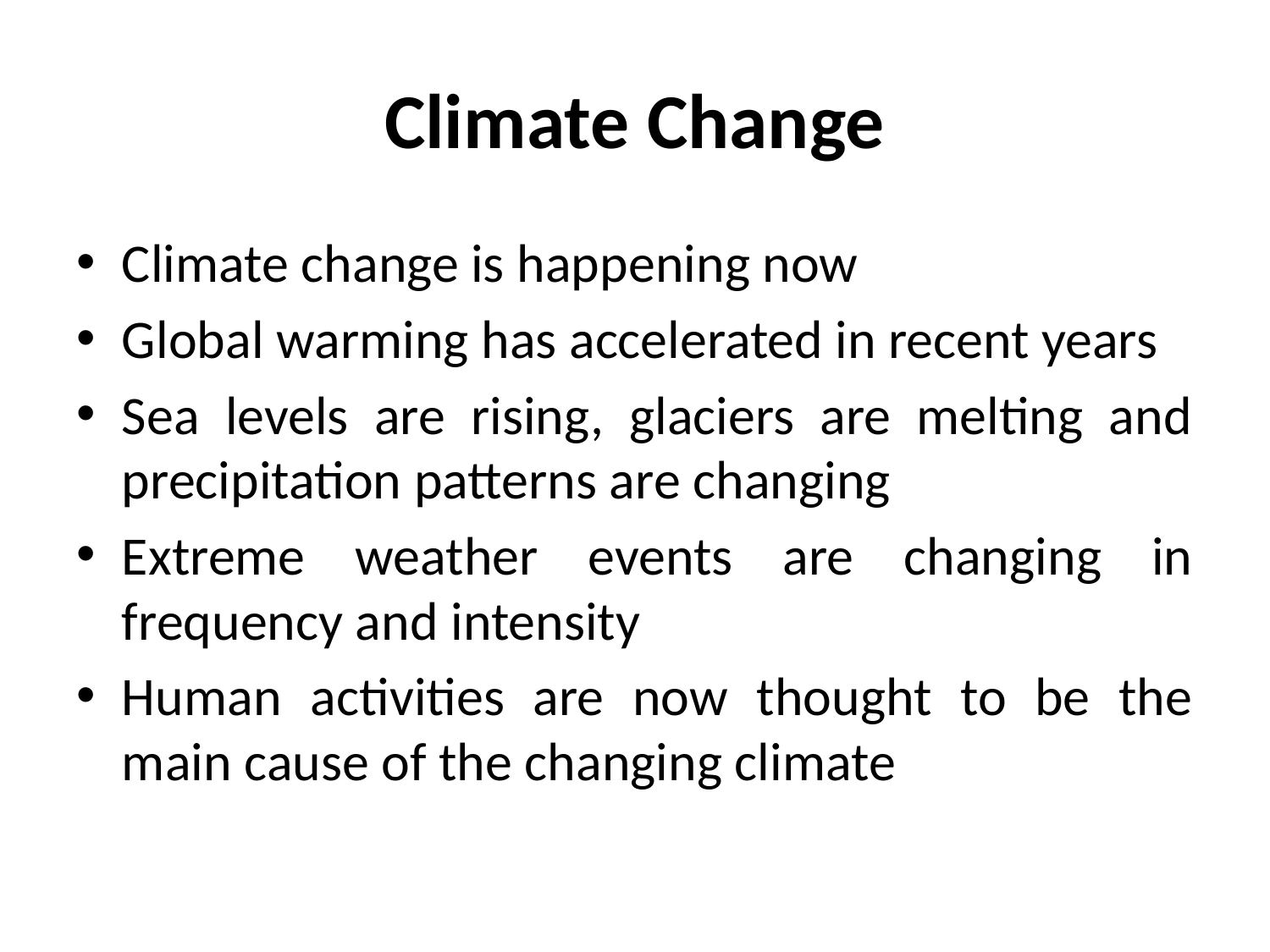

# Climate Change
Climate change is happening now
Global warming has accelerated in recent years
Sea levels are rising, glaciers are melting and precipitation patterns are changing
Extreme weather events are changing in frequency and intensity
Human activities are now thought to be the main cause of the changing climate